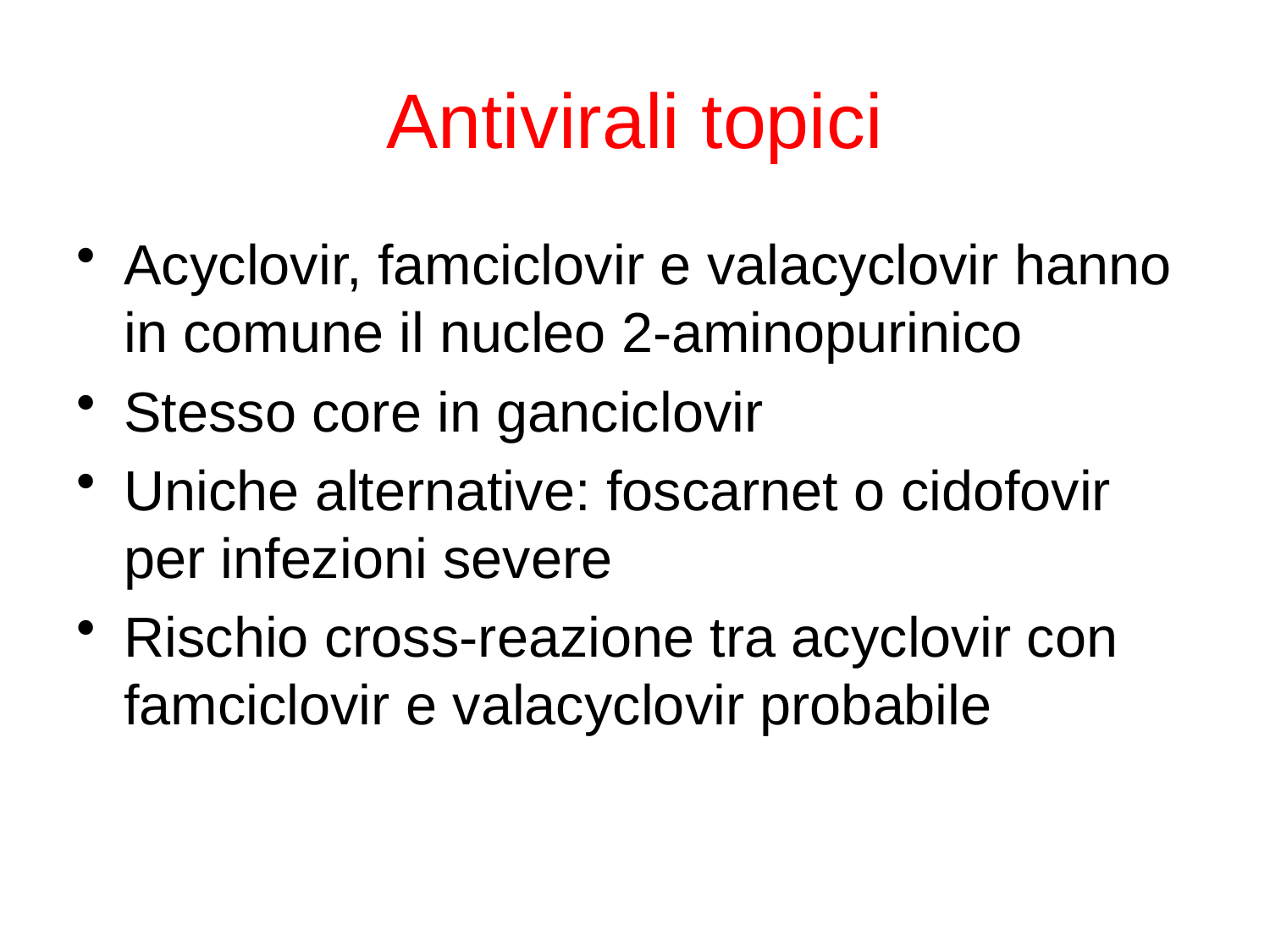

# Antivirali topici
Acyclovir, famciclovir e valacyclovir hanno in comune il nucleo 2-aminopurinico
Stesso core in ganciclovir
Uniche alternative: foscarnet o cidofovir per infezioni severe
Rischio cross-reazione tra acyclovir con famciclovir e valacyclovir probabile